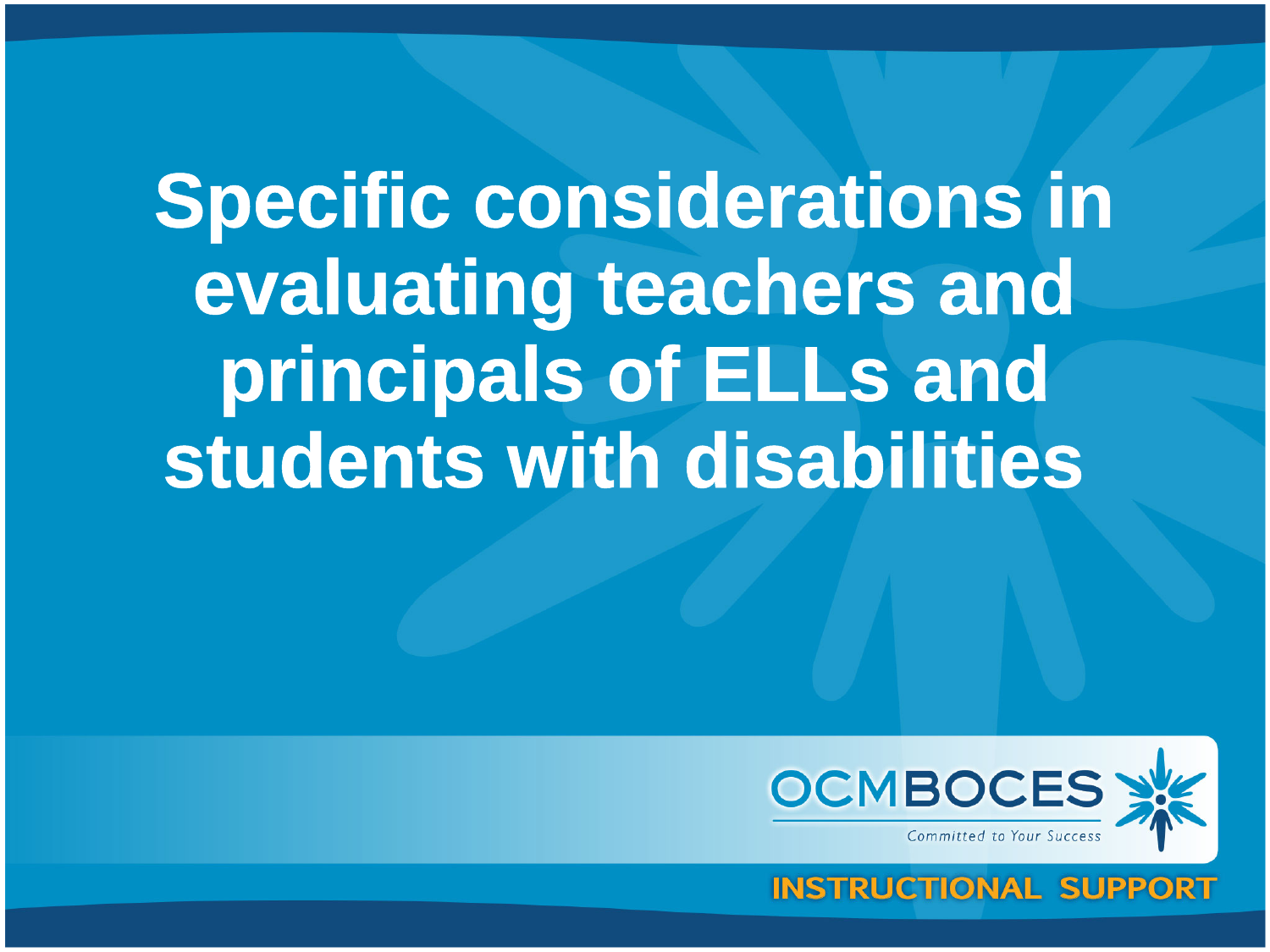

# Specific considerations in evaluating teachers and principals of ELLs and students with disabilities